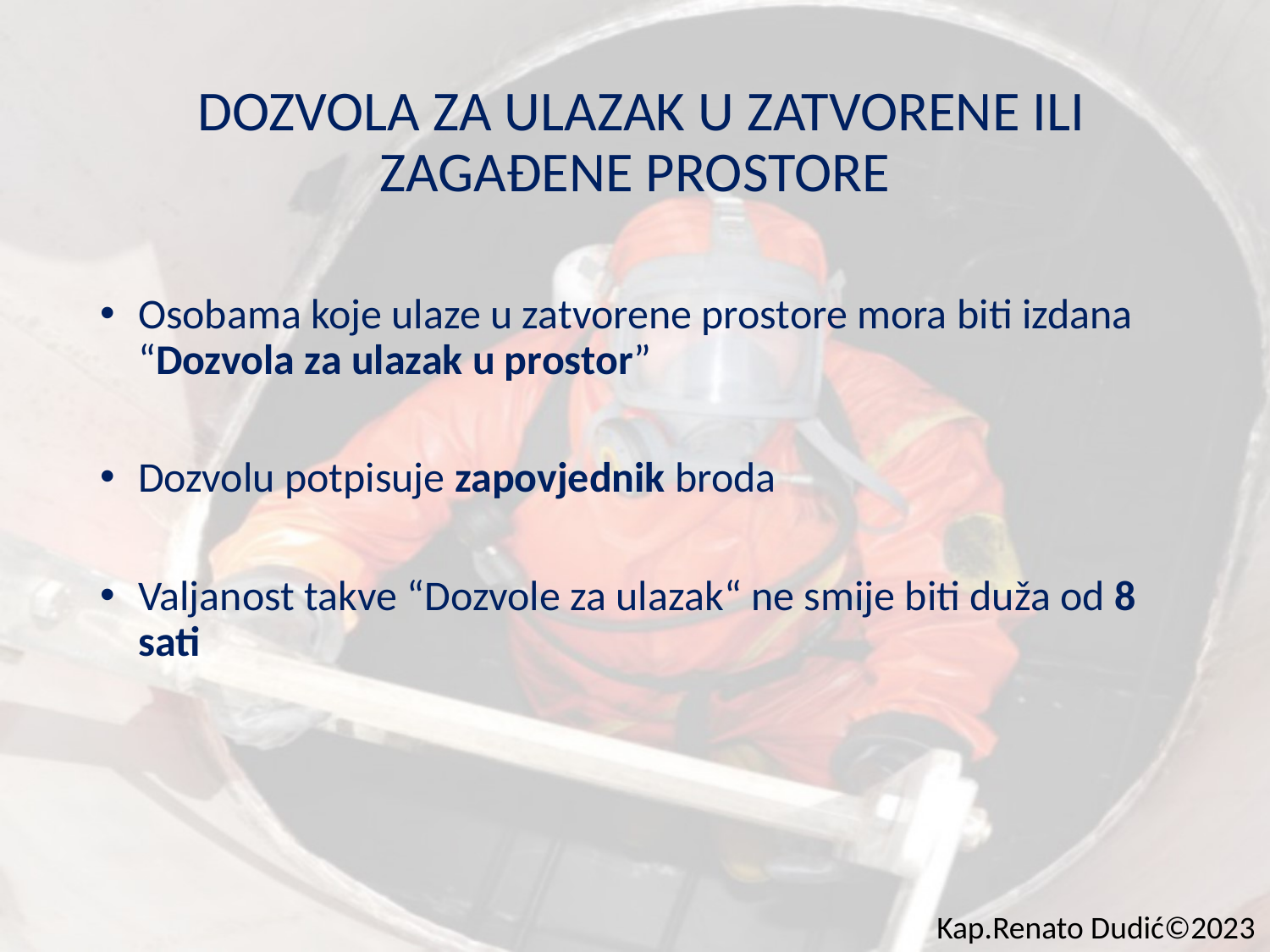

# DOZVOLA ZA ULAZAK U ZATVORENE ILI ZAGAĐENE PROSTORE
Osobama koje ulaze u zatvorene prostore mora biti izdana “Dozvola za ulazak u prostor”

Dozvolu potpisuje zapovjednik broda

Valjanost takve “Dozvole za ulazak“ ne smije biti duža od 8 sati
Kap.Renato Dudić©2023